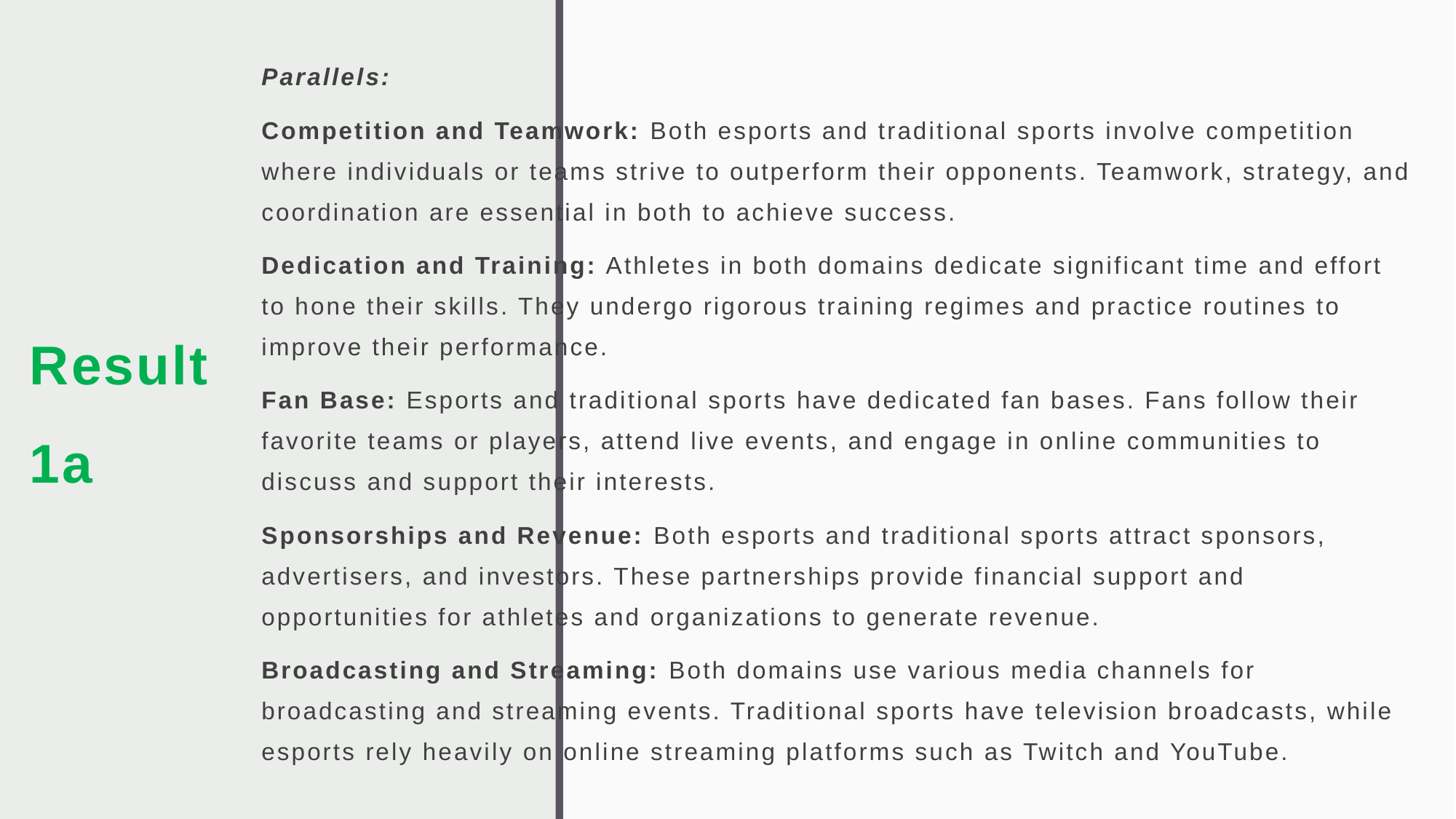

Parallels:
Competition and Teamwork: Both esports and traditional sports involve competition where individuals or teams strive to outperform their opponents. Teamwork, strategy, and coordination are essential in both to achieve success.
Dedication and Training: Athletes in both domains dedicate significant time and effort to hone their skills. They undergo rigorous training regimes and practice routines to improve their performance.
Fan Base: Esports and traditional sports have dedicated fan bases. Fans follow their favorite teams or players, attend live events, and engage in online communities to discuss and support their interests.
Sponsorships and Revenue: Both esports and traditional sports attract sponsors, advertisers, and investors. These partnerships provide financial support and opportunities for athletes and organizations to generate revenue.
Broadcasting and Streaming: Both domains use various media channels for broadcasting and streaming events. Traditional sports have television broadcasts, while esports rely heavily on online streaming platforms such as Twitch and YouTube.
# Result 1a